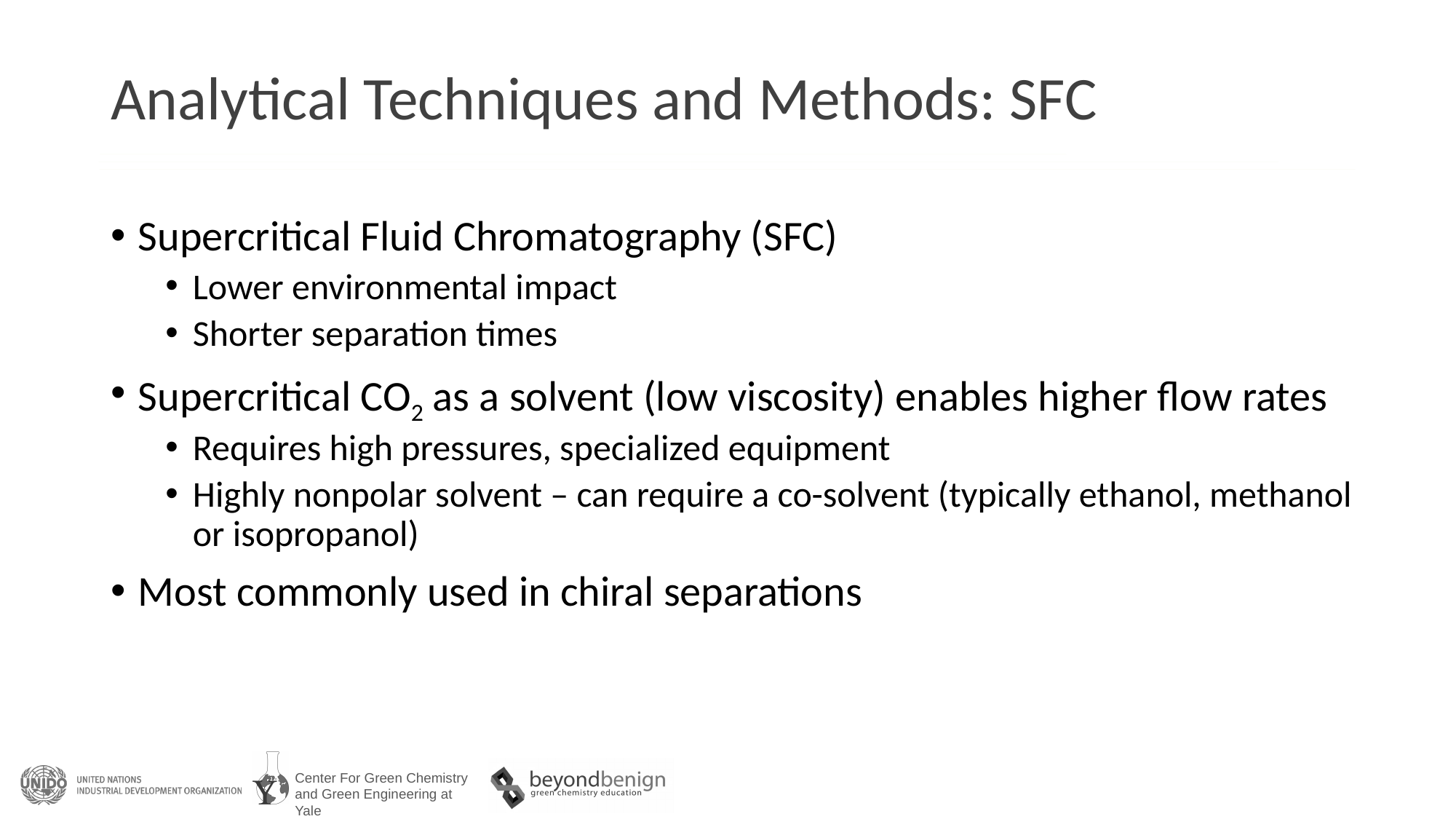

# Analytical Techniques and Methods: SFC
Supercritical Fluid Chromatography (SFC)
Lower environmental impact
Shorter separation times
Supercritical CO2 as a solvent (low viscosity) enables higher flow rates
Requires high pressures, specialized equipment
Highly nonpolar solvent – can require a co-solvent (typically ethanol, methanol or isopropanol)
Most commonly used in chiral separations